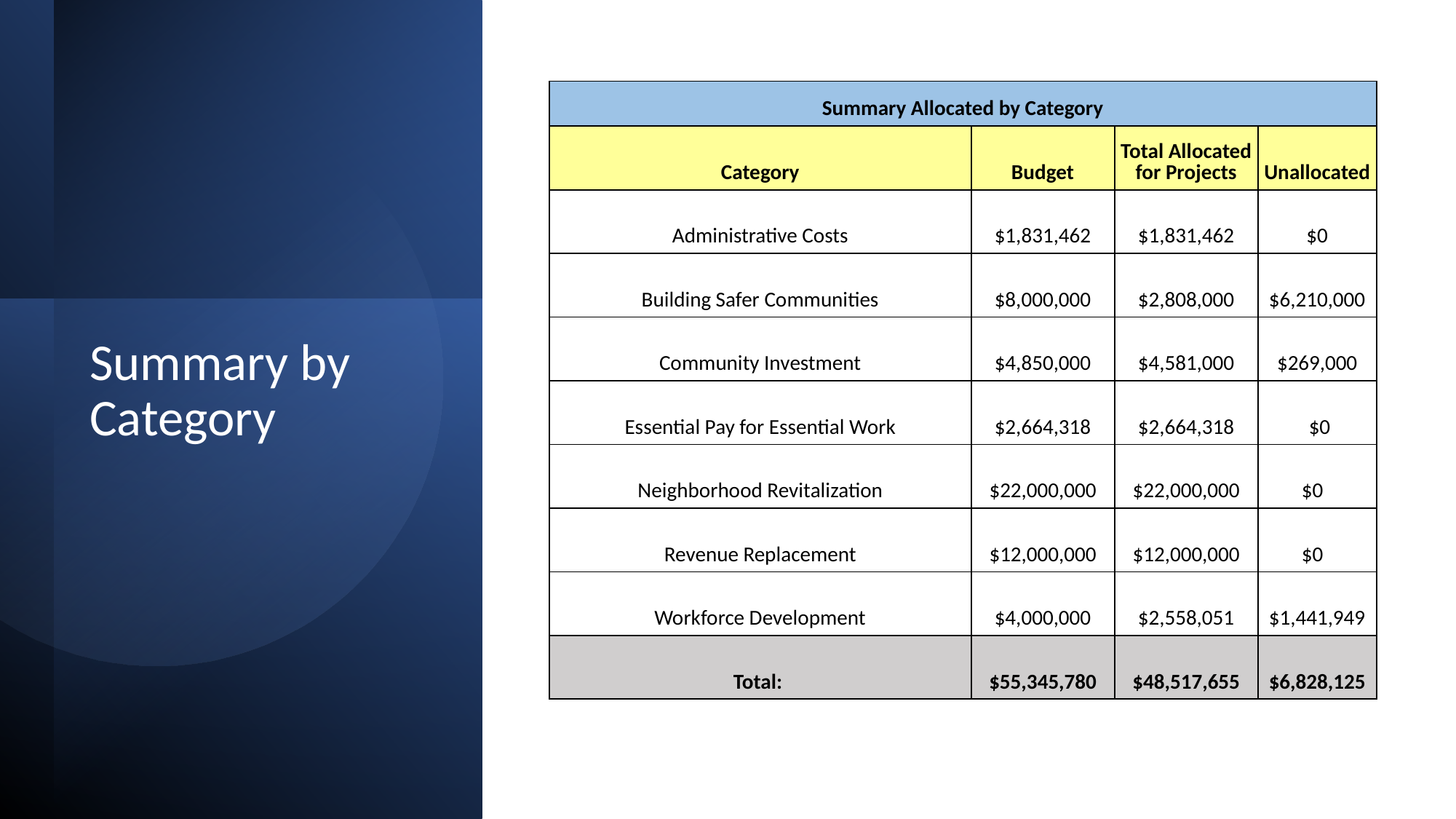

| Summary Allocated by Category |  |  |  |
| --- | --- | --- | --- |
| Category | Budget | Total Allocated for Projects | Unallocated |
| Administrative Costs | $1,831,462 | $1,831,462 | $0 |
| Building Safer Communities | $8,000,000 | $2,808,000 | $6,210,000 |
| Community Investment | $4,850,000 | $4,581,000 | $269,000 |
| Essential Pay for Essential Work | $2,664,318 | $2,664,318 | $0 |
| Neighborhood Revitalization | $22,000,000 | $22,000,000 | $0 |
| Revenue Replacement | $12,000,000 | $12,000,000 | $0 |
| Workforce Development | $4,000,000 | $2,558,051 | $1,441,949 |
| Total: | $55,345,780 | $48,517,655 | $6,828,125 |

# Summary by Category